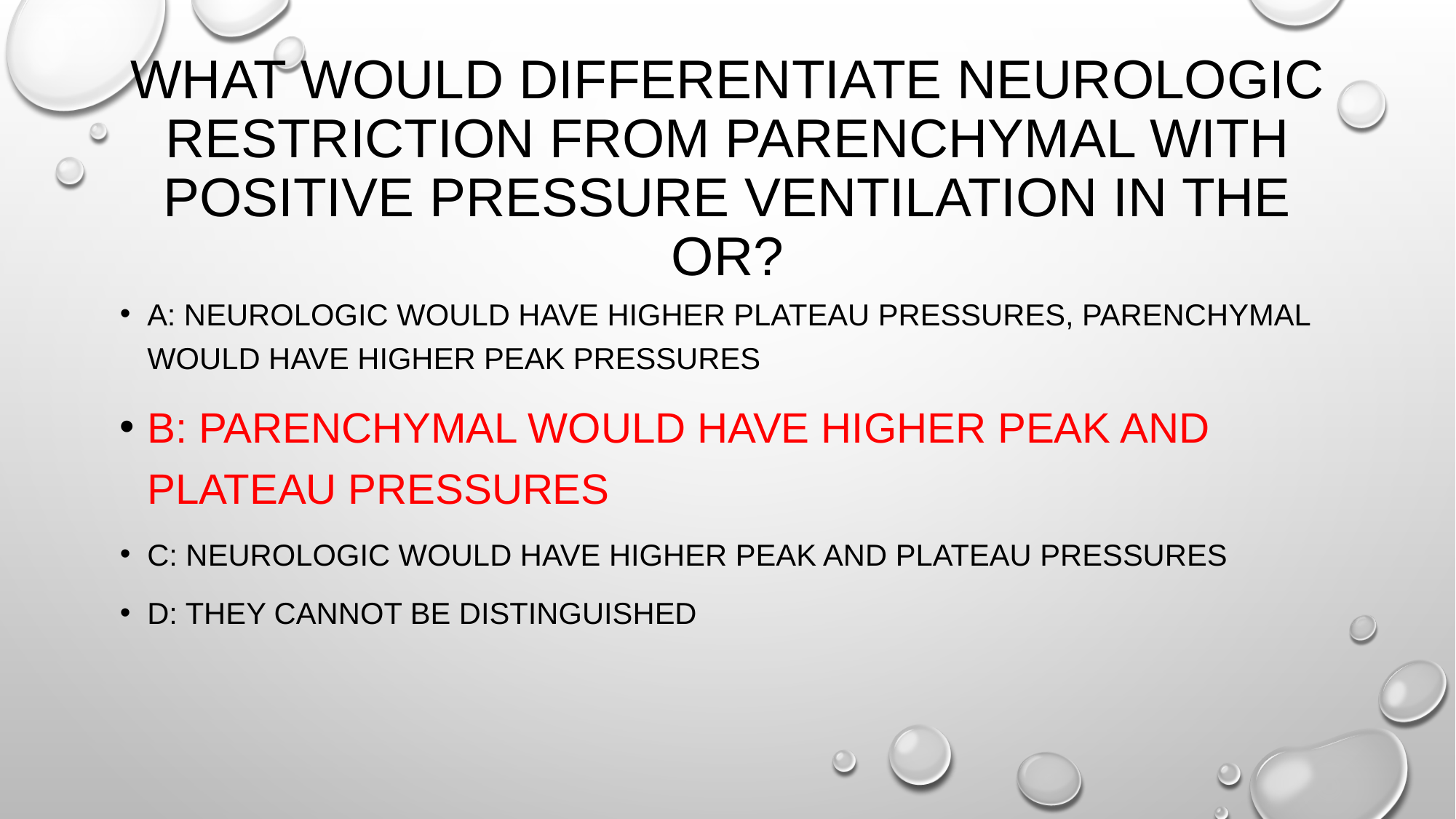

# What would differentiate neurologic restriction from parenchymal with positive pressure ventilation in the OR?
A: neurologic would have higher plateau pressures, parenchymal would have higher peak pressures
B: Parenchymal would have higher peak and plateau pressures
C: Neurologic would have higher peak and plateau pressures
D: They cannot be distinguished